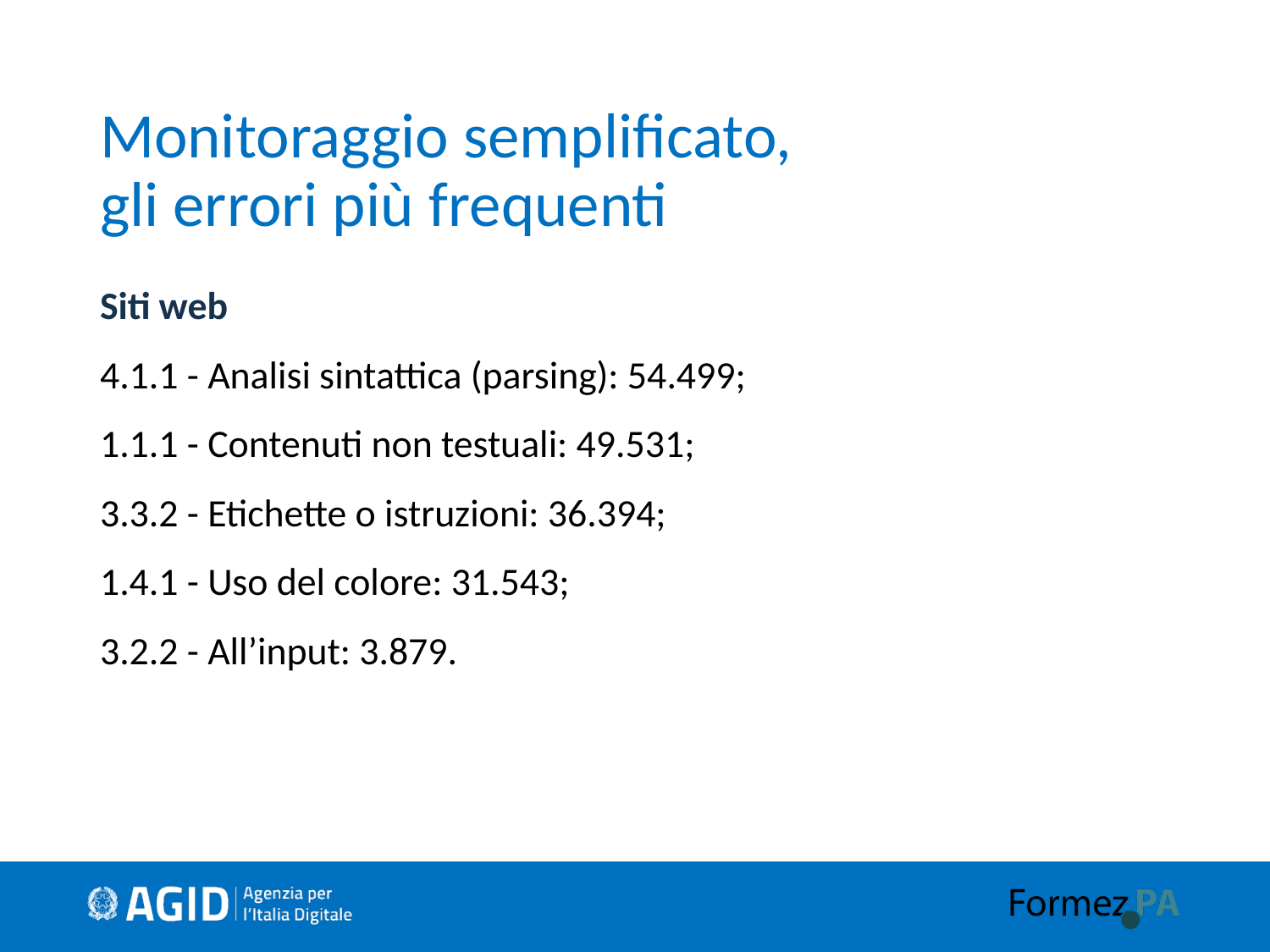

# Monitoraggio semplificato, gli errori più frequenti
Siti web
4.1.1 - Analisi sintattica (parsing): 54.499;
1.1.1 - Contenuti non testuali: 49.531;
3.3.2 - Etichette o istruzioni: 36.394;
1.4.1 - Uso del colore: 31.543;
3.2.2 - All’input: 3.879.